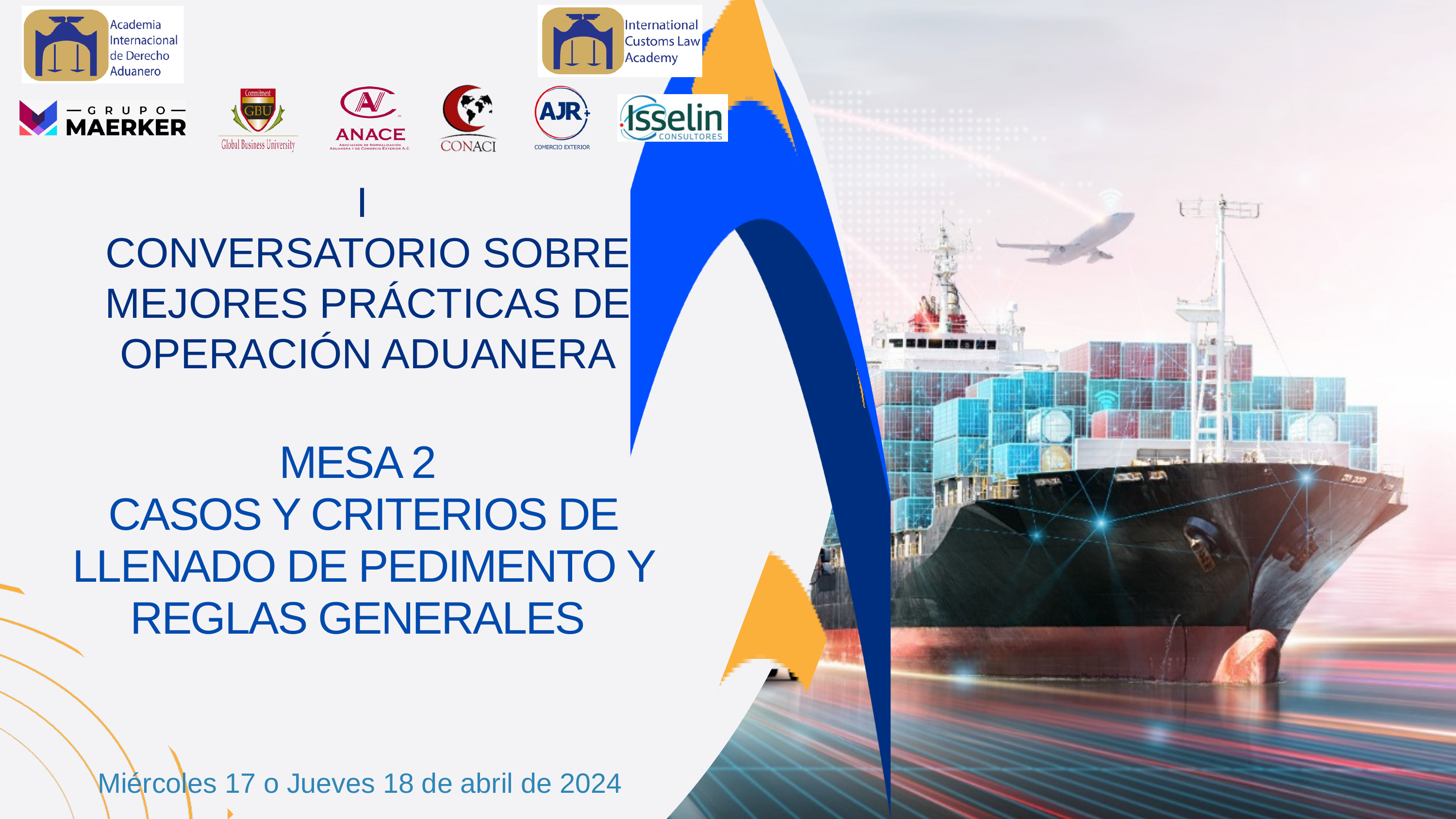

I
CONVERSATORIO SOBRE MEJORES PRÁCTICAS DE OPERACIÓN ADUANERA

MESA 2
CASOS Y CRITERIOS DE LLENADO DE PEDIMENTO Y REGLAS GENERALES

Miércoles 17 o Jueves 18 de abril de 2024